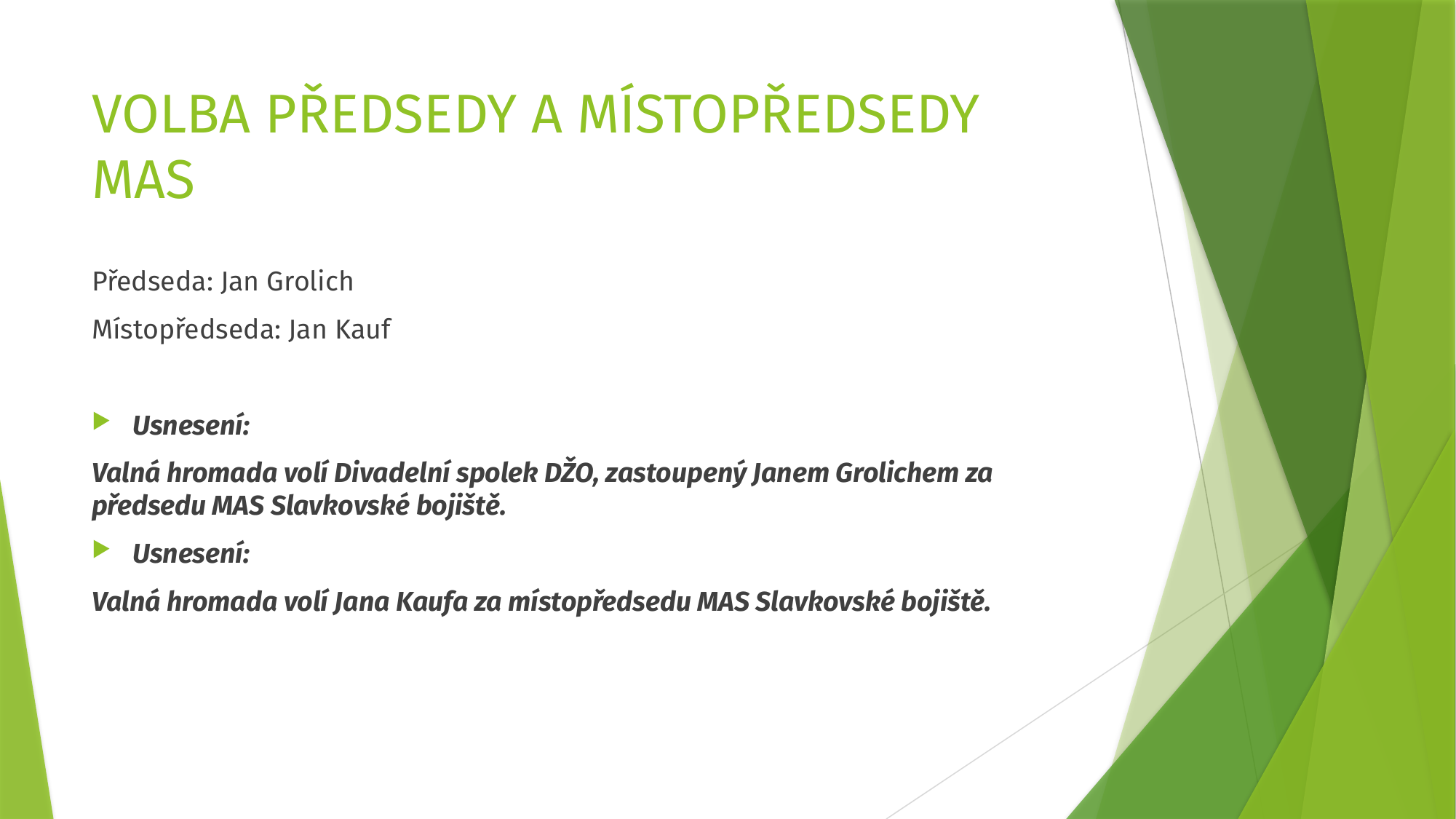

# VOLBA PŘEDSEDY A MÍSTOPŘEDSEDY MAS
Předseda: Jan Grolich
Místopředseda: Jan Kauf

Usnesení:
Valná hromada volí Divadelní spolek DŽO, zastoupený Janem Grolichem za předsedu MAS Slavkovské bojiště.
Usnesení:
Valná hromada volí Jana Kaufa za místopředsedu MAS Slavkovské bojiště.